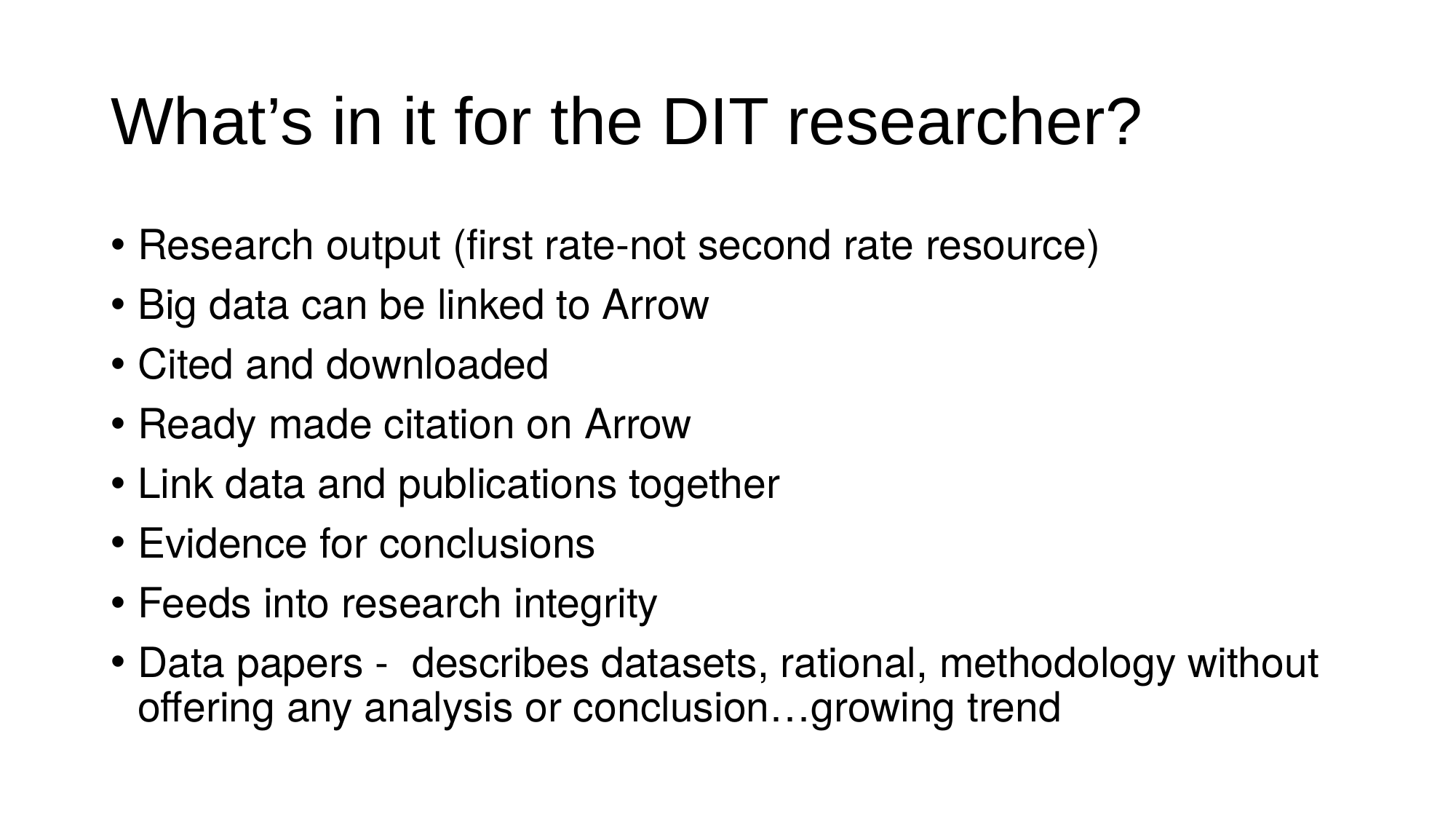

# What’s in it for the DIT researcher?
Research output (first rate-not second rate resource)
Big data can be linked to Arrow
Cited and downloaded
Ready made citation on Arrow
Link data and publications together
Evidence for conclusions
Feeds into research integrity
Data papers -  describes datasets, rational, methodology without offering any analysis or conclusion…growing trend